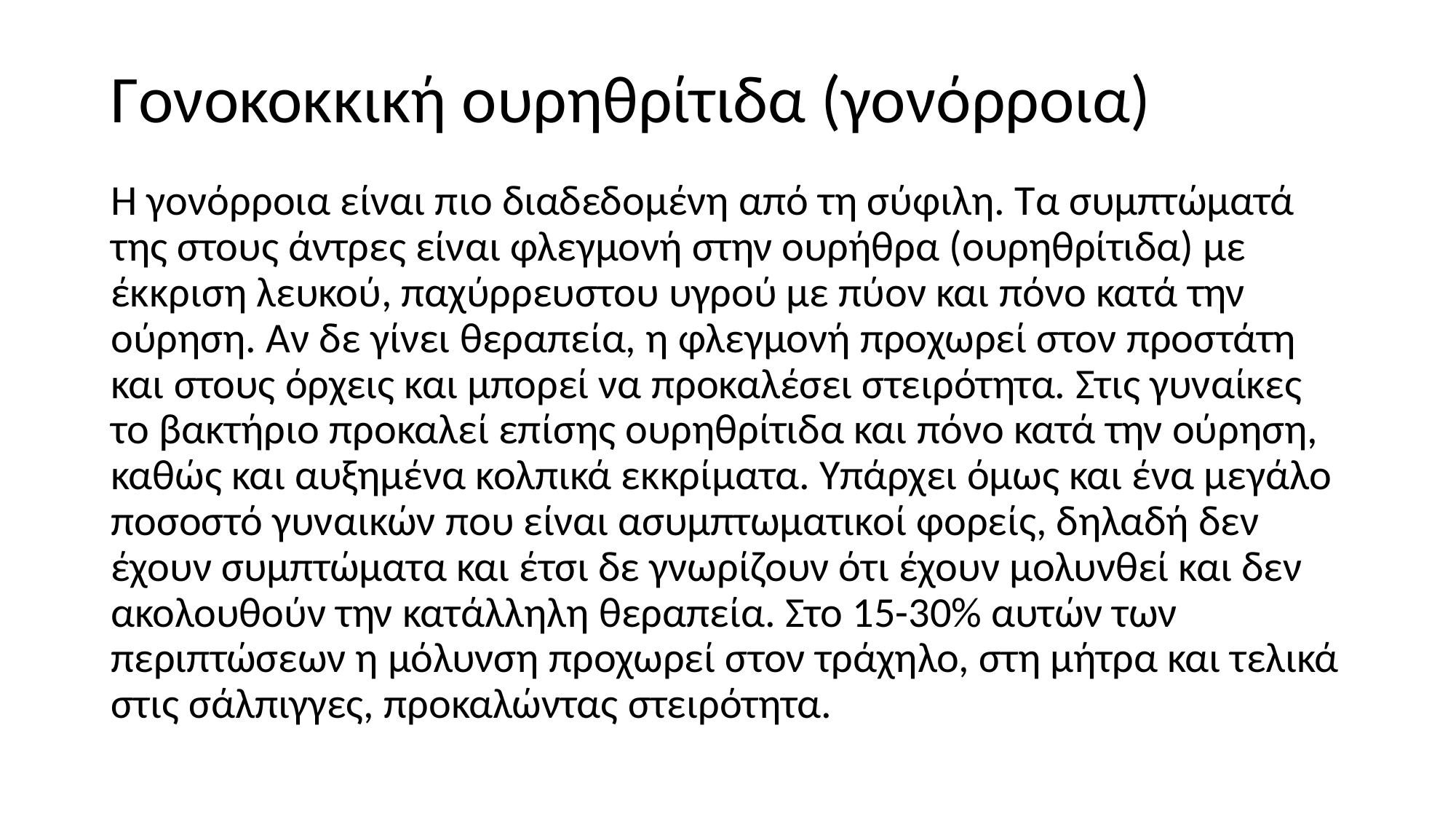

# Γονοκοκκική ουρηθρίτιδα (γονόρροια)
Η γονόρροια είναι πιο διαδεδομένη από τη σύφιλη. Τα συμπτώματά της στους άντρες είναι φλεγμονή στην ουρήθρα (ουρηθρίτιδα) με έκκριση λευκού, παχύρρευστου υγρού με πύον και πόνο κατά την ούρηση. Αν δε γίνει θεραπεία, η φλεγμονή προχωρεί στον προστάτη και στους όρχεις και μπορεί να προκαλέσει στειρότητα. Στις γυναίκες το βακτήριο προκαλεί επίσης ουρηθρίτιδα και πόνο κατά την ούρηση, καθώς και αυξημένα κολπικά εκκρίματα. Υπάρχει όμως και ένα μεγάλο ποσοστό γυναικών που είναι ασυμπτωματικοί φορείς, δηλαδή δεν έχουν συμπτώματα και έτσι δε γνωρίζουν ότι έχουν μολυνθεί και δεν ακολουθούν την κατάλληλη θεραπεία. Στο 15-30% αυτών των περιπτώσεων η μόλυνση προχωρεί στον τράχηλο, στη μήτρα και τελικά στις σάλπιγγες, προκαλώντας στειρότητα.